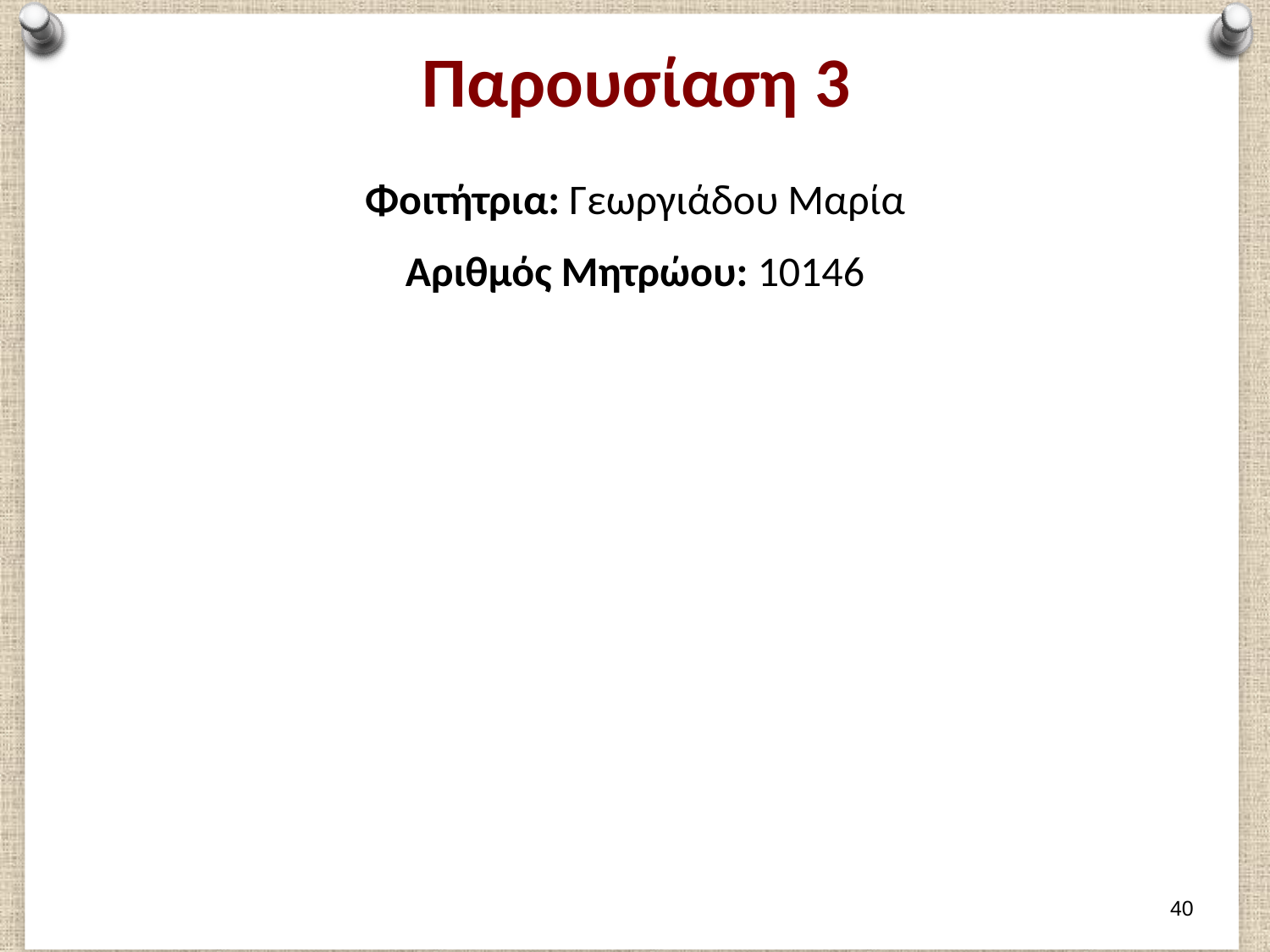

# Παρουσίαση 3
Φοιτήτρια: Γεωργιάδου Μαρία
Αριθμός Μητρώου: 10146
40